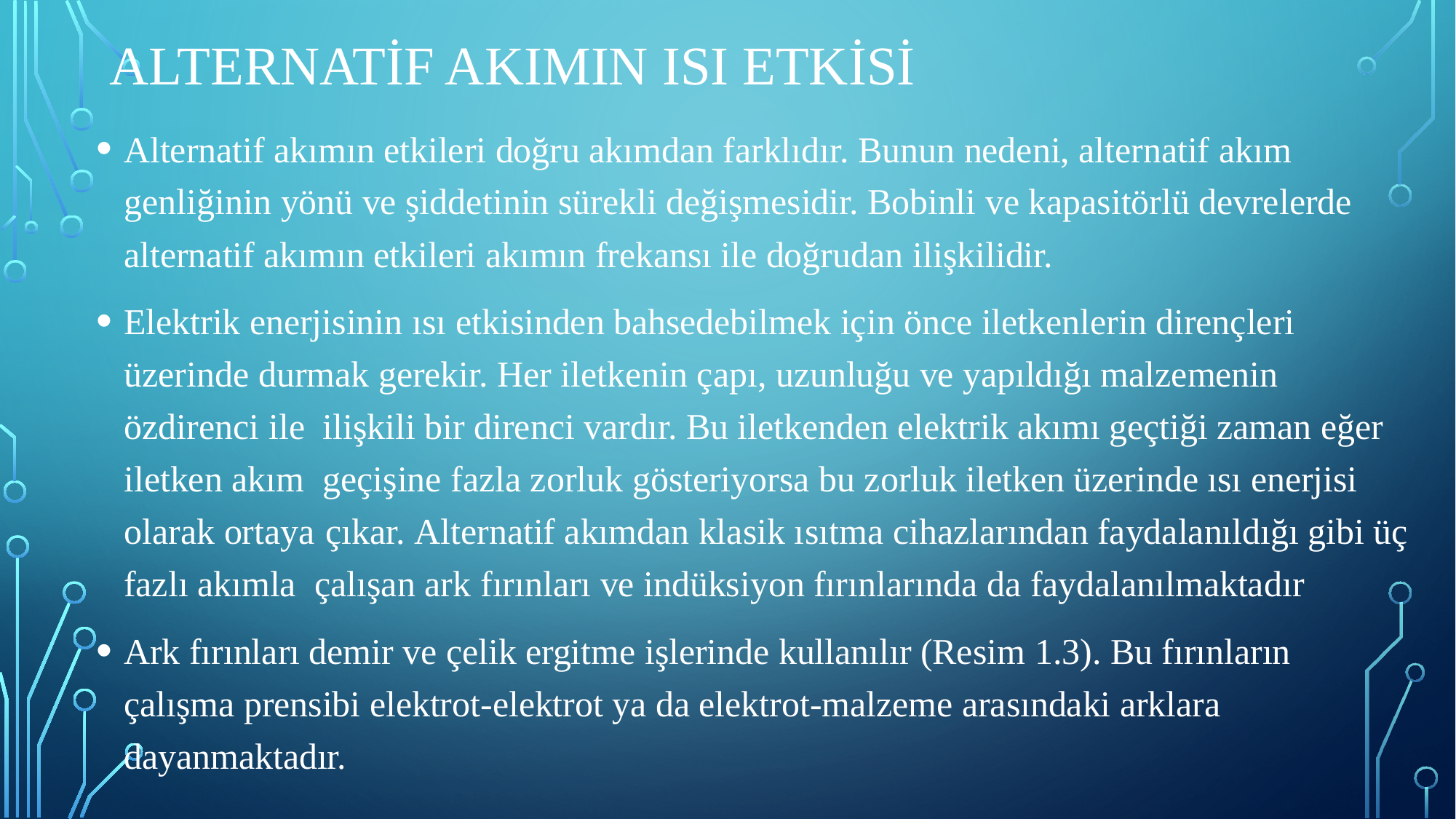

# ALTernatif akımın ısı etkisi
Alternatif akımın etkileri doğru akımdan farklıdır. Bunun nedeni, alternatif akım  genliğinin yönü ve şiddetinin sürekli değişmesidir. Bobinli ve kapasitörlü devrelerde  alternatif akımın etkileri akımın frekansı ile doğrudan ilişkilidir.
Elektrik enerjisinin ısı etkisinden bahsedebilmek için önce iletkenlerin dirençleri  üzerinde durmak gerekir. Her iletkenin çapı, uzunluğu ve yapıldığı malzemenin özdirenci ile  ilişkili bir direnci vardır. Bu iletkenden elektrik akımı geçtiği zaman eğer iletken akım  geçişine fazla zorluk gösteriyorsa bu zorluk iletken üzerinde ısı enerjisi olarak ortaya çıkar. Alternatif akımdan klasik ısıtma cihazlarından faydalanıldığı gibi üç fazlı akımla  çalışan ark fırınları ve indüksiyon fırınlarında da faydalanılmaktadır
Ark fırınları demir ve çelik ergitme işlerinde kullanılır (Resim 1.3). Bu fırınların  çalışma prensibi elektrot-elektrot ya da elektrot-malzeme arasındaki arklara dayanmaktadır.